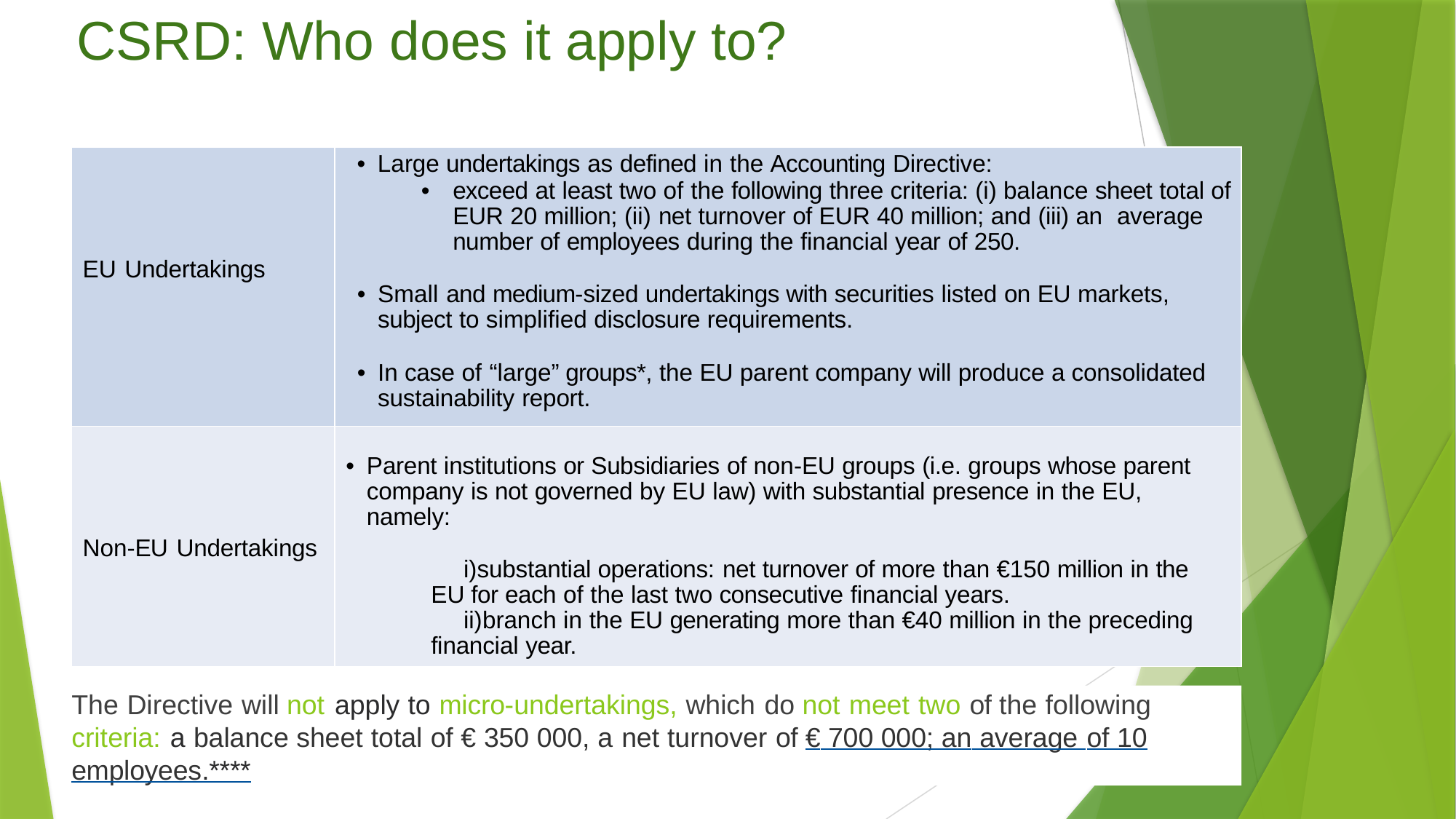

# CSRD: Who does it apply to?
| EU Undertakings | Large undertakings as defined in the Accounting Directive: exceed at least two of the following three criteria: (i) balance sheet total of EUR 20 million; (ii) net turnover of EUR 40 million; and (iii) an average number of employees during the financial year of 250. Small and medium-sized undertakings with securities listed on EU markets, subject to simplified disclosure requirements. In case of “large” groups\*, the EU parent company will produce a consolidated sustainability report. |
| --- | --- |
| Non-EU Undertakings | Parent institutions or Subsidiaries of non-EU groups (i.e. groups whose parent company is not governed by EU law) with substantial presence in the EU, namely: substantial operations: net turnover of more than €150 million in the EU for each of the last two consecutive financial years. branch in the EU generating more than €40 million in the preceding financial year. |
The Directive will not apply to micro-undertakings, which do not meet two of the following criteria: a balance sheet total of € 350 000, a net turnover of € 700 000; an average of 10 employees.****